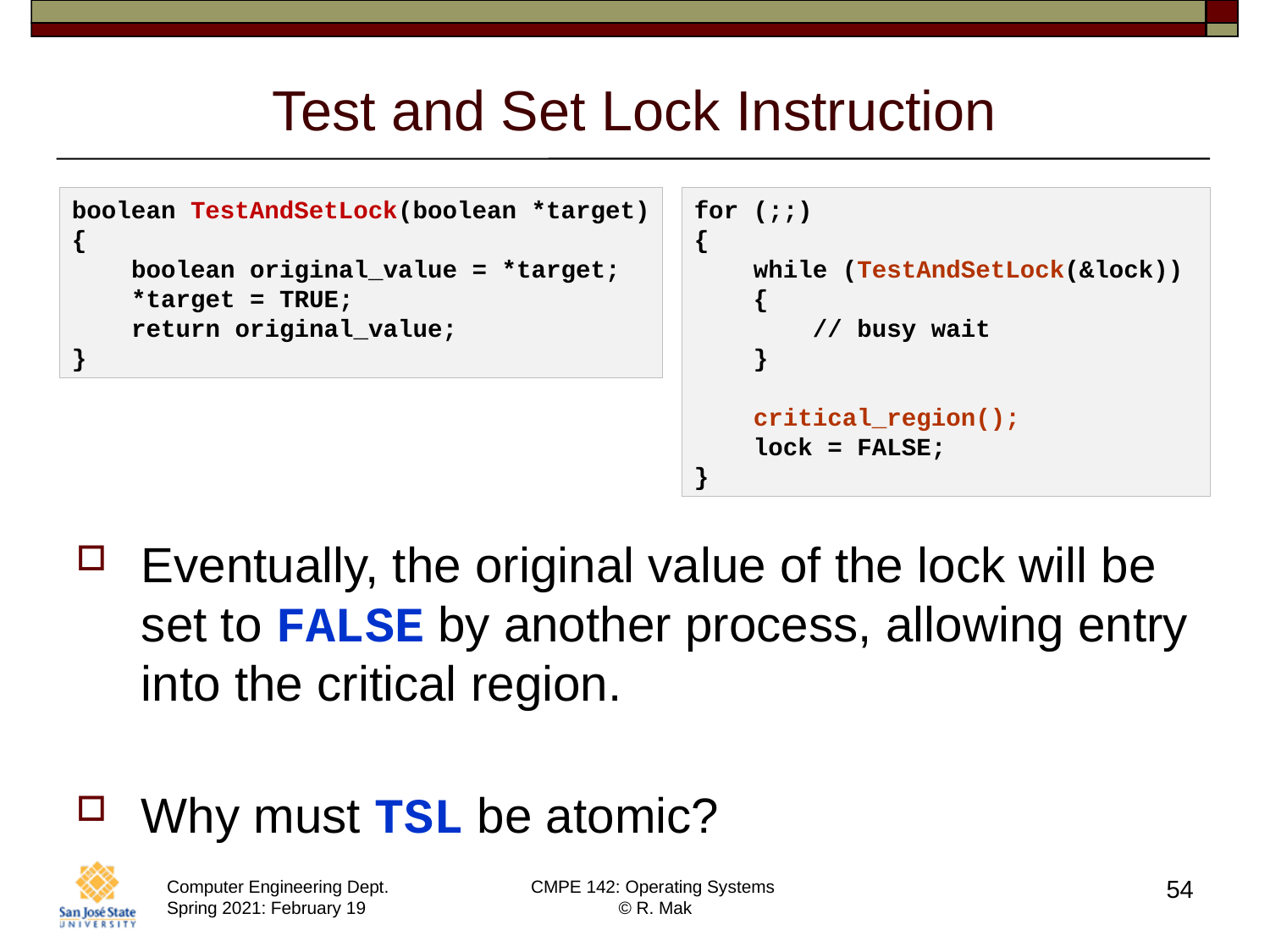

# Test and Set Lock Instruction
for (;;)
{
    while (TestAndSetLock(&lock))
    {
        // busy wait
    }

    critical_region();
    lock = FALSE;
}
boolean TestAndSetLock(boolean *target)
{
    boolean original_value = *target;
    *target = TRUE;
    return original_value;
}
Eventually, the original value of the lock will be set to FALSE by another process, allowing entry into the critical region.

Why must TSL be atomic?
54